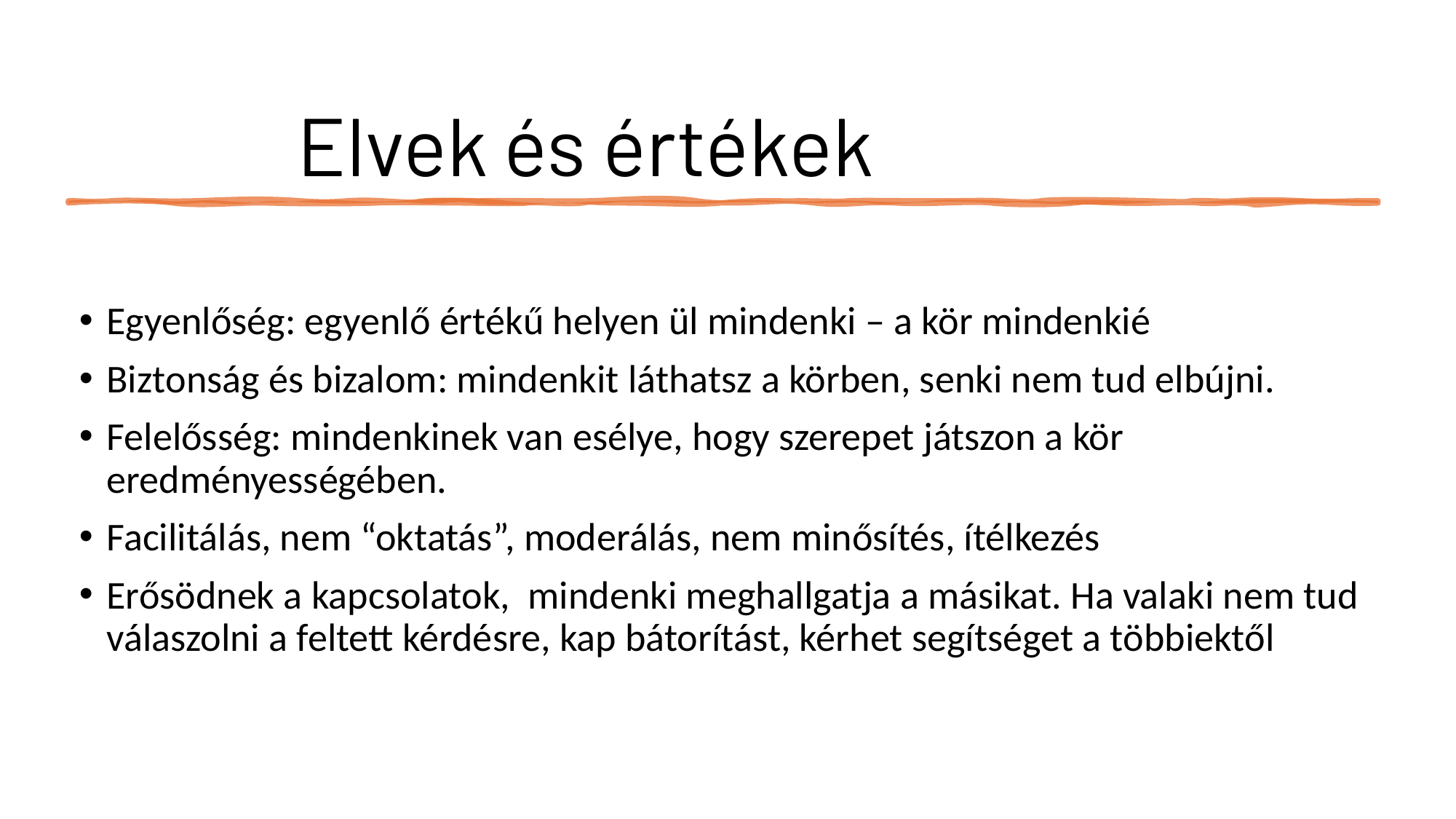

# Elvek és értékek

Egyenlőség: egyenlő értékű helyen ül mindenki – a kör mindenkié
Biztonság és bizalom: mindenkit láthatsz a körben, senki nem tud elbújni.
Felelősség: mindenkinek van esélye, hogy szerepet játszon a kör eredményességében.
Facilitálás, nem “oktatás”, moderálás, nem minősítés, ítélkezés
Erősödnek a kapcsolatok,  mindenki meghallgatja a másikat. Ha valaki nem tud válaszolni a feltett kérdésre, kap bátorítást, kérhet segítséget a többiektől